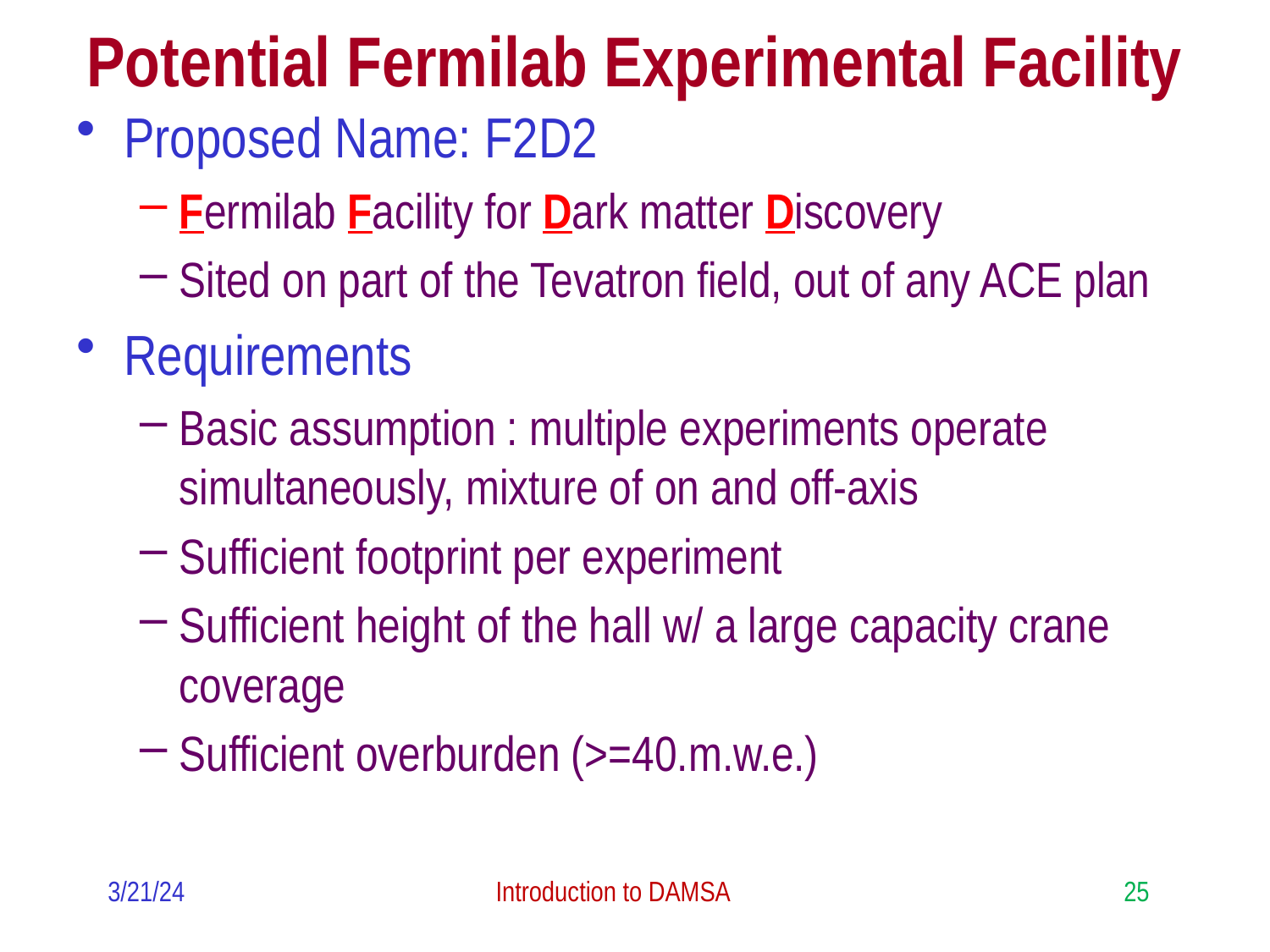

# Potential Fermilab Experimental Facility
Proposed Name: F2D2
Fermilab Facility for Dark matter Discovery
Sited on part of the Tevatron field, out of any ACE plan
Requirements
Basic assumption : multiple experiments operate simultaneously, mixture of on and off-axis
Sufficient footprint per experiment
Sufficient height of the hall w/ a large capacity crane coverage
Sufficient overburden (>=40.m.w.e.)
3/21/24
Introduction to DAMSA
25